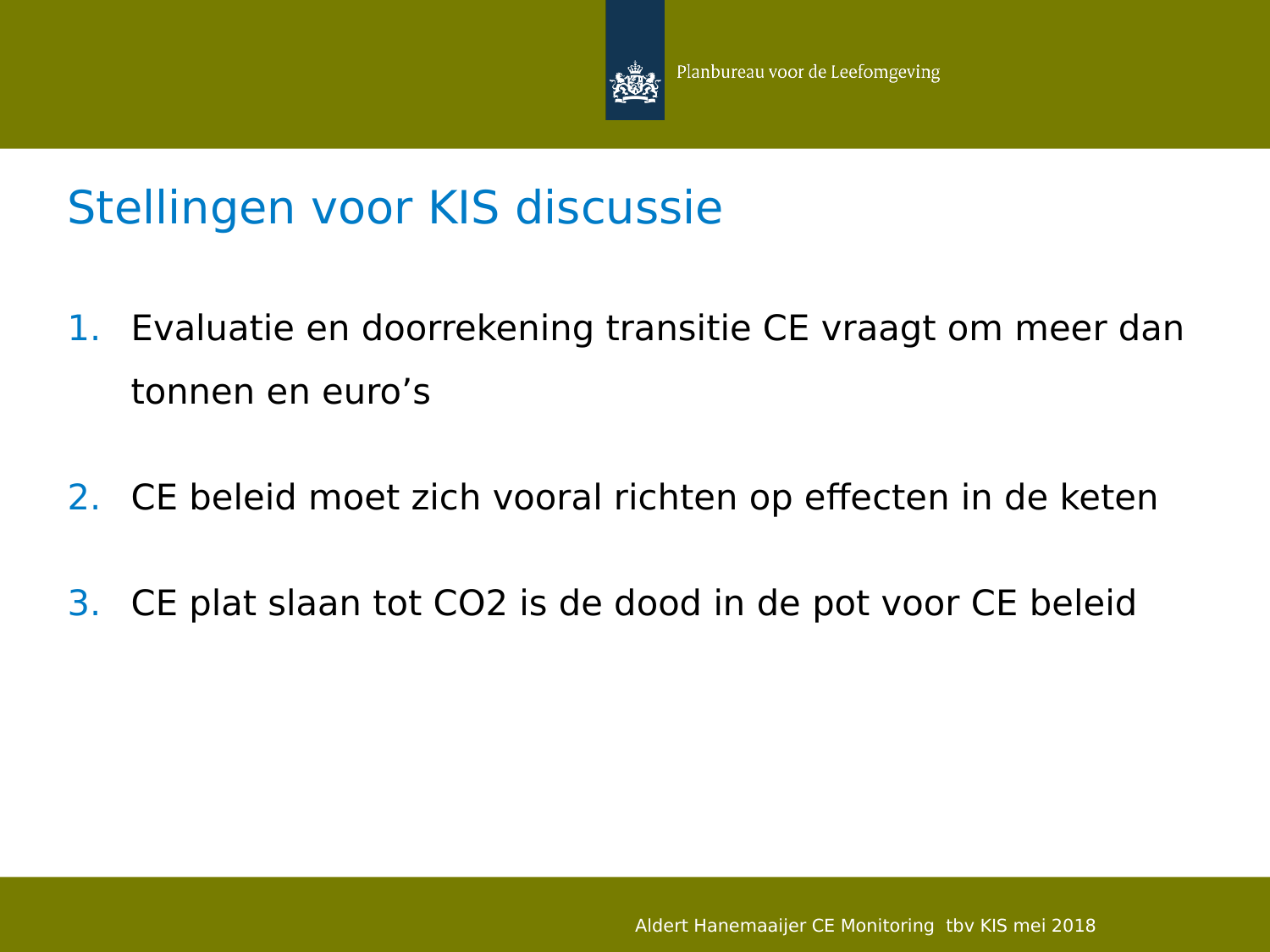

# Stellingen voor KIS discussie

Evaluatie en doorrekening transitie CE vraagt om meer dan tonnen en euro’s

CE beleid moet zich vooral richten op effecten in de keten

CE plat slaan tot CO2 is de dood in de pot voor CE beleid
Aldert Hanemaaijer CE Monitoring  tbv KIS mei 2018